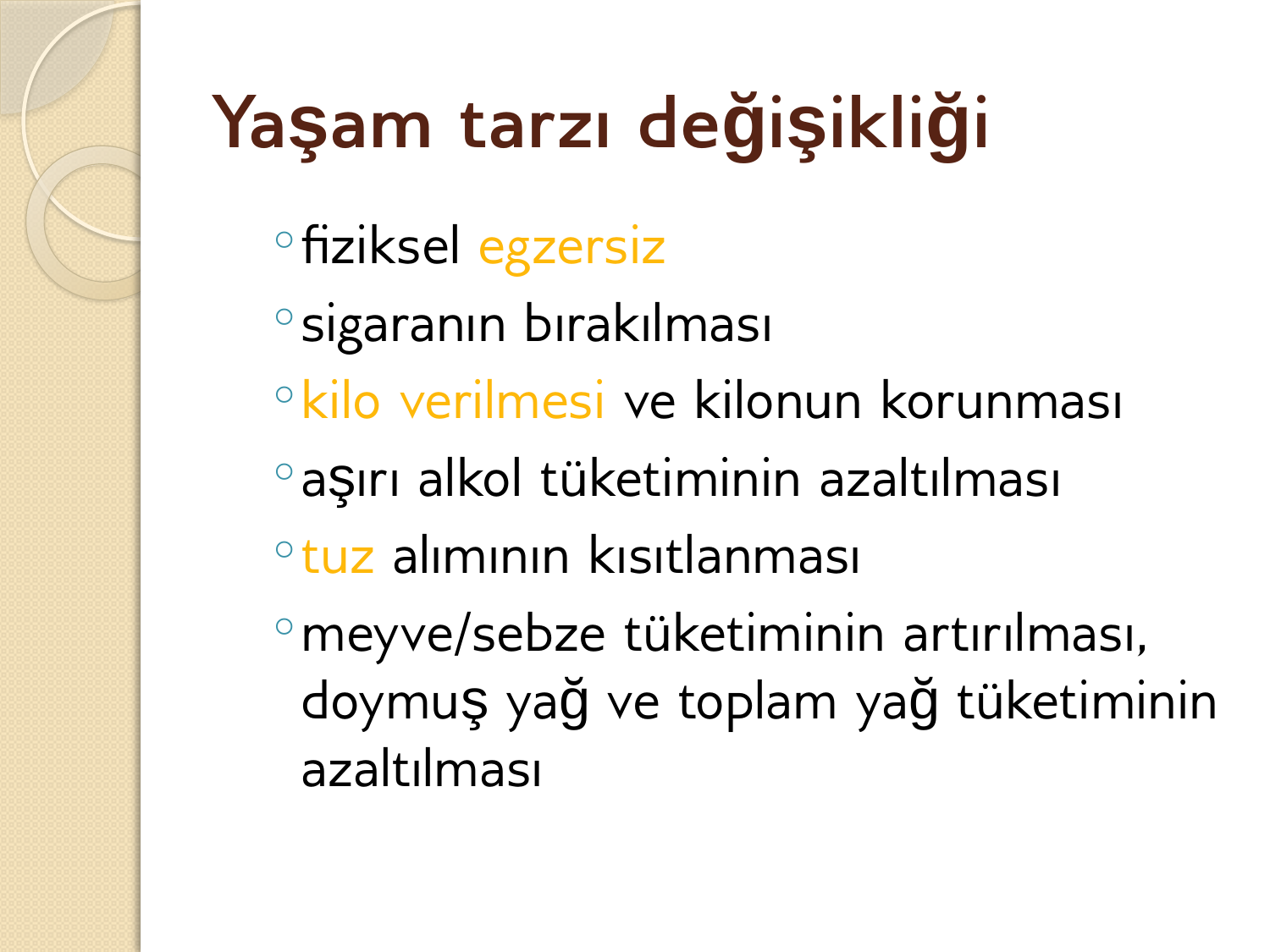

# Yaşam tarzı değişikliği
fiziksel egzersiz
sigaranın bırakılması
kilo verilmesi ve kilonun korunması
aşırı alkol tüketiminin azaltılması
tuz alımının kısıtlanması
meyve/sebze tüketiminin artırılması, doymuş yağ ve toplam yağ tüketiminin azaltılması